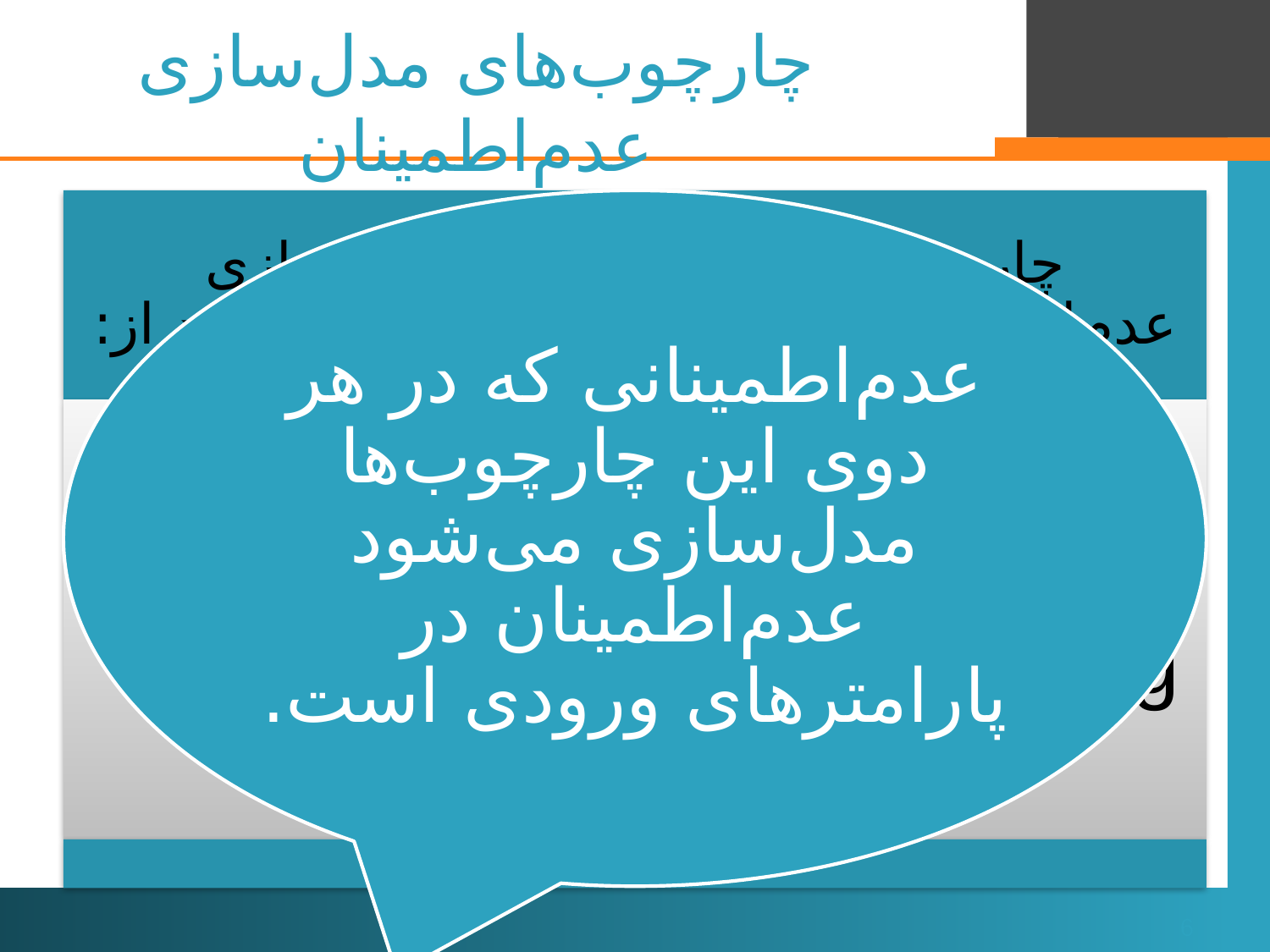

# چارچوب‌‌های مدل‌سازی عدم‌اطمینان
چارچوب‌های متعددی برای مدل‌سازی عدم‌اطمینان موجودند. دو مورد رایج عبارتند از:
Robust Optimization
Stochastic Programming
عدم‌اطمینانی که در هر دوی این چارچوب‌ها مدل‌سازی می‌شود عدم‌اطمینان در پارامترهای ورودی است.
6